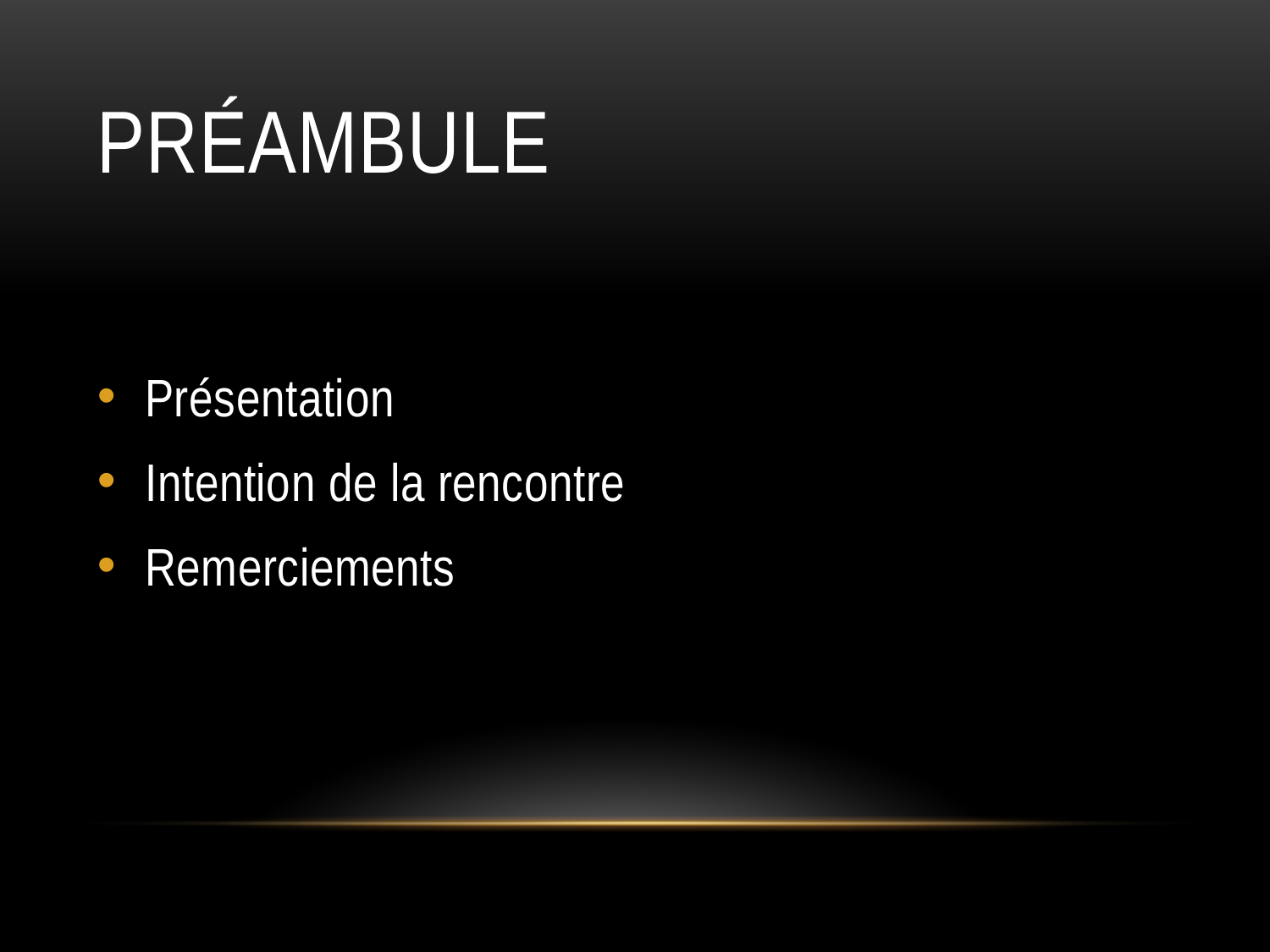

# PRÉAMBULE
Présentation
Intention de la rencontre
Remerciements